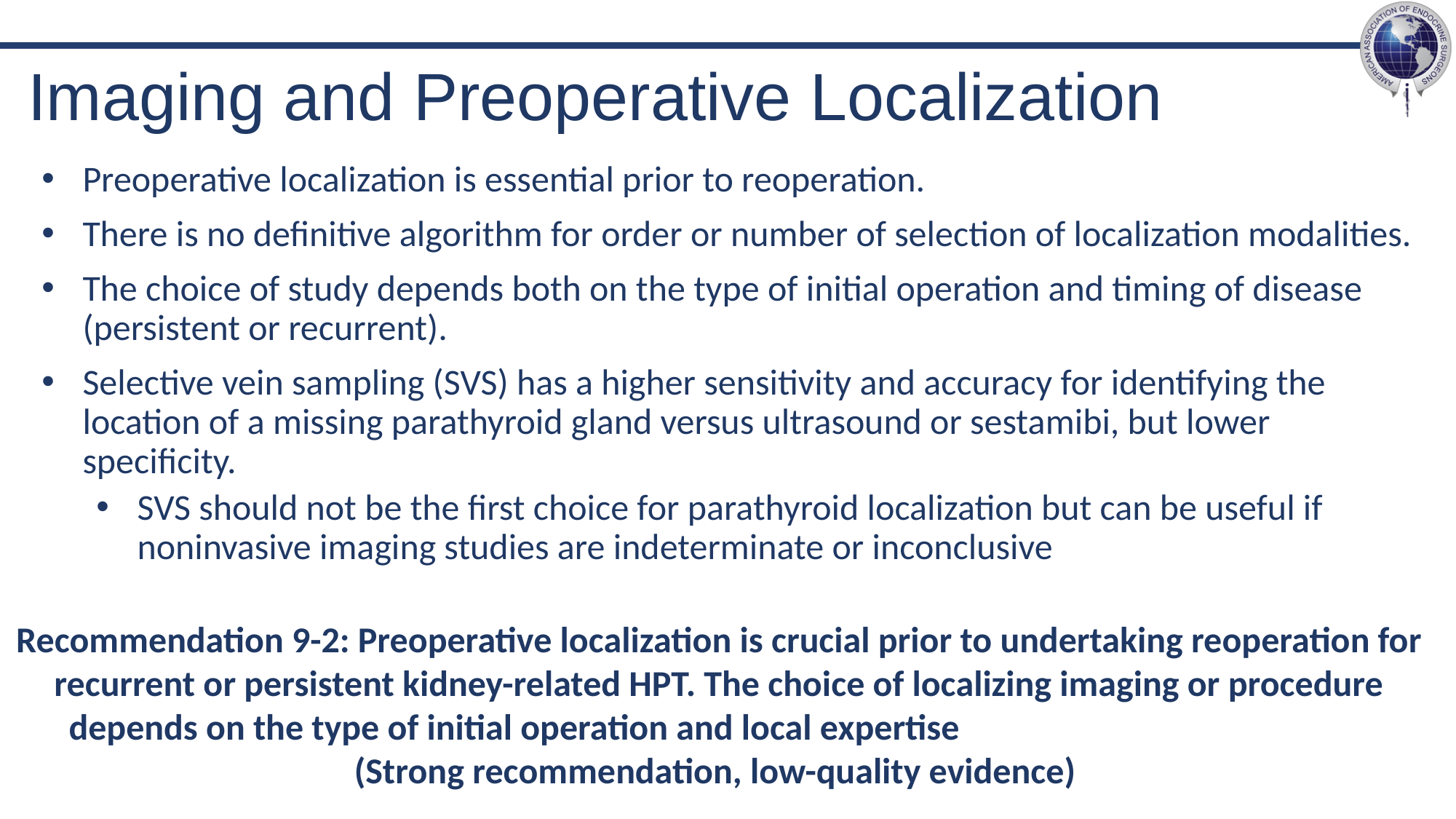

# Imaging and Preoperative Localization
Preoperative localization is essential prior to reoperation.
There is no definitive algorithm for order or number of selection of localization modalities.
The choice of study depends both on the type of initial operation and timing of disease (persistent or recurrent).
Selective vein sampling (SVS) has a higher sensitivity and accuracy for identifying the location of a missing parathyroid gland versus ultrasound or sestamibi, but lower specificity.
SVS should not be the first choice for parathyroid localization but can be useful if noninvasive imaging studies are indeterminate or inconclusive

Recommendation 9-2: Preoperative localization is crucial prior to undertaking reoperation for recurrent or persistent kidney-related HPT. The choice of localizing imaging or procedure depends on the type of initial operation and local expertise                                                   (Strong recommendation, low-quality evidence)